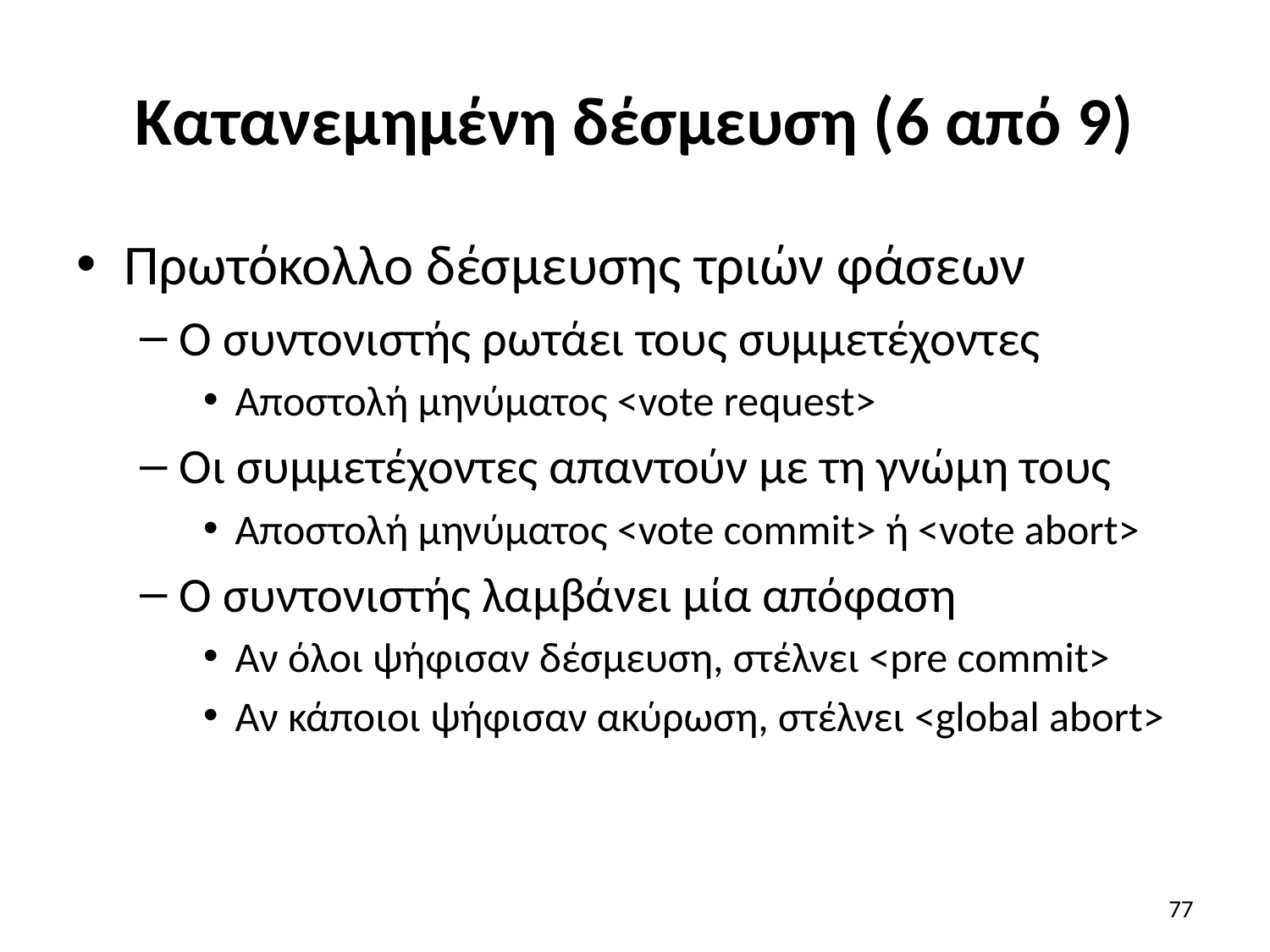

# Κατανεμημένη δέσμευση (6 από 9)
Πρωτόκολλο δέσμευσης τριών φάσεων
Ο συντονιστής ρωτάει τους συμμετέχοντες
Αποστολή μηνύματος <vote request>
Οι συμμετέχοντες απαντούν με τη γνώμη τους
Αποστολή μηνύματος <vote commit> ή <vote abort>
Ο συντονιστής λαμβάνει μία απόφαση
Αν όλοι ψήφισαν δέσμευση, στέλνει <pre commit>
Αν κάποιοι ψήφισαν ακύρωση, στέλνει <global abort>
77